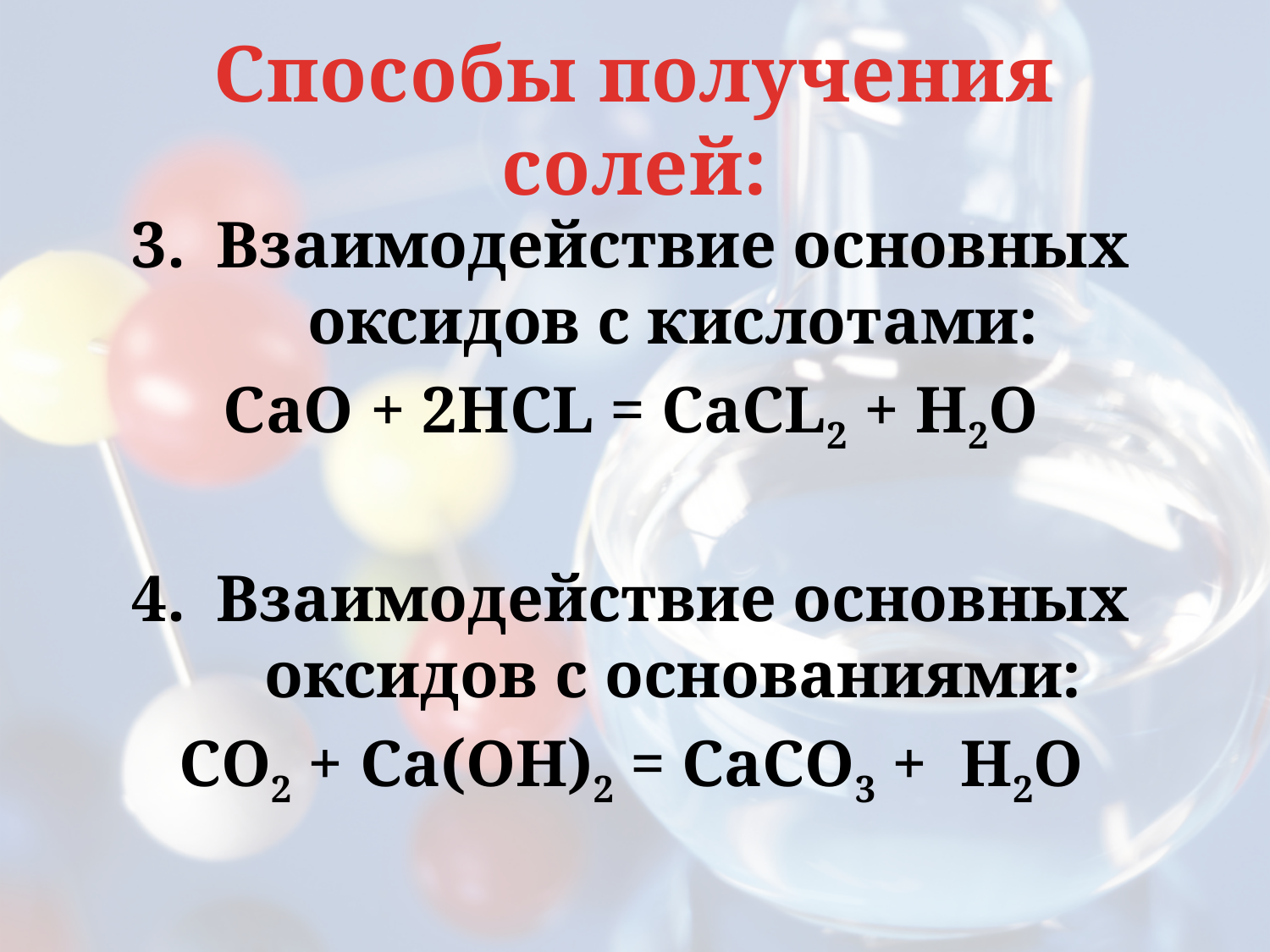

# Способы получения солей:
Взаимодействие основных оксидов с кислотами:
CaO + 2HCL = CaCL2 + H2O

Взаимодействие основных оксидов с основаниями:
CO2 + Ca(OH)2 = CaCO3 +  H2O